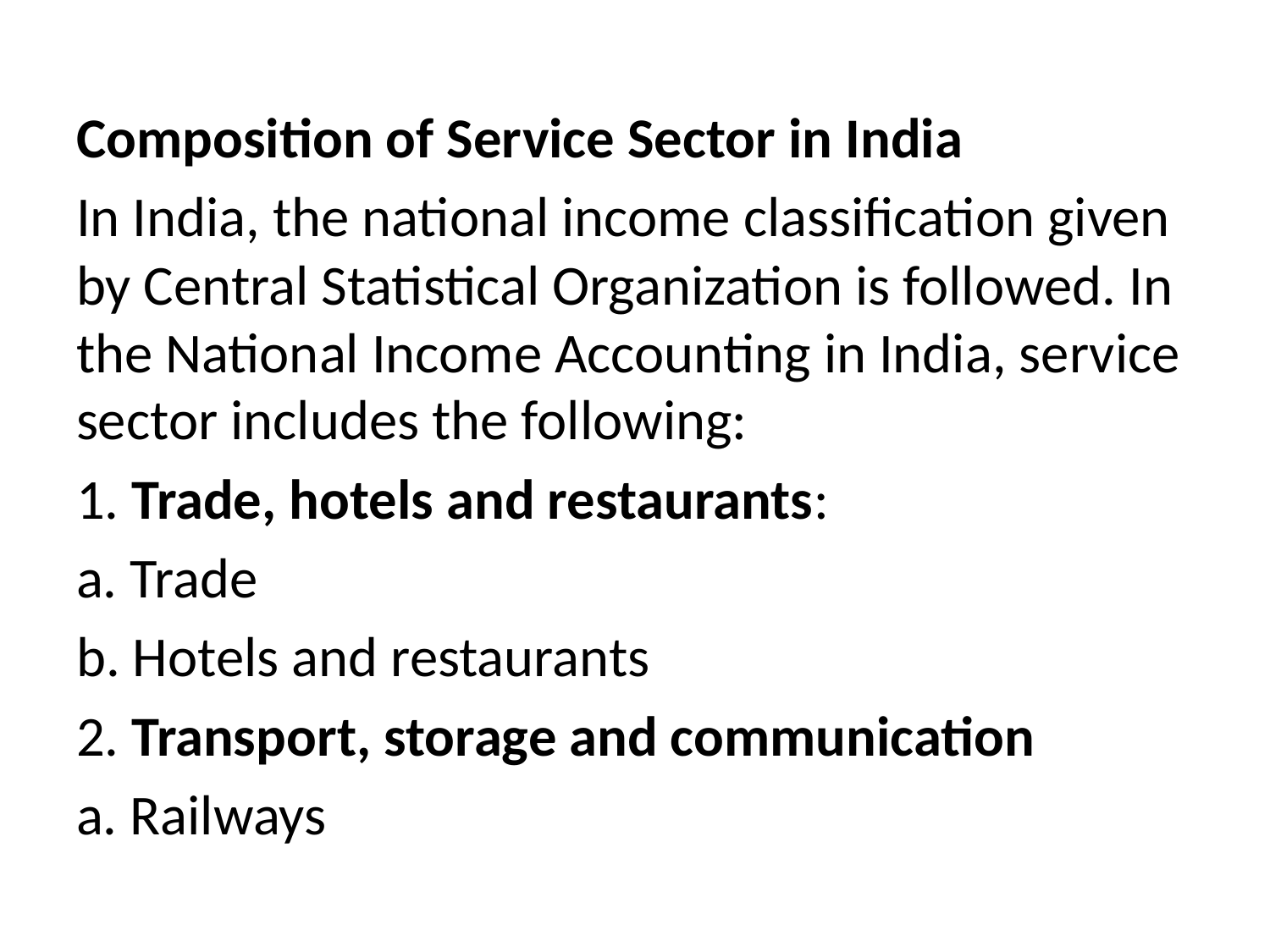

#
Composition of Service Sector in India
In India, the national income classification given by Central Statistical Organization is followed. In the National Income Accounting in India, service sector includes the following:
1. Trade, hotels and restaurants:
a. Trade
b. Hotels and restaurants
2. Transport, storage and communication
a. Railways